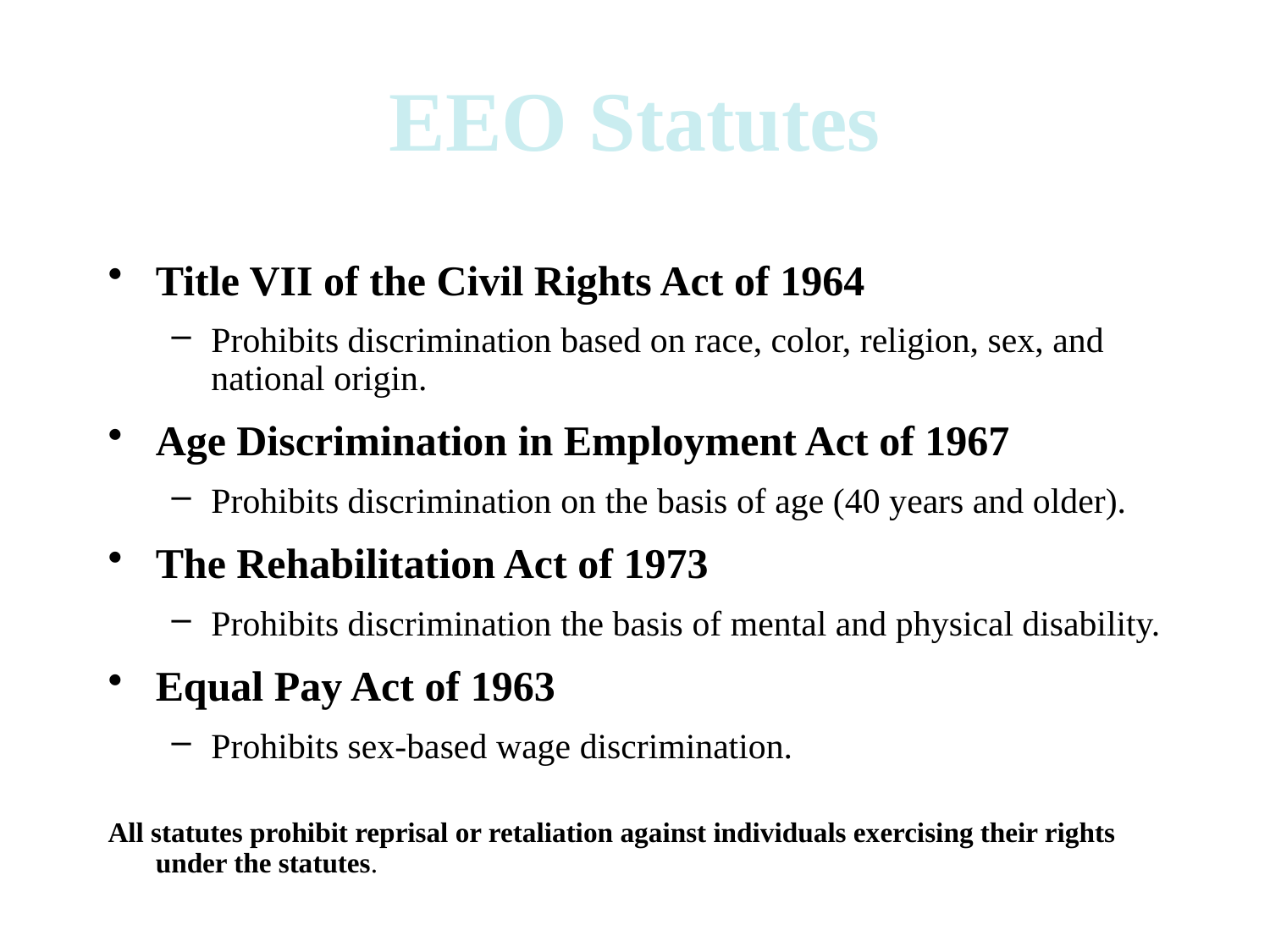

EEO Statutes
Title VII of the Civil Rights Act of 1964
Prohibits discrimination based on race, color, religion, sex, and national origin.
Age Discrimination in Employment Act of 1967
Prohibits discrimination on the basis of age (40 years and older).
The Rehabilitation Act of 1973
Prohibits discrimination the basis of mental and physical disability.
Equal Pay Act of 1963
Prohibits sex-based wage discrimination.
All statutes prohibit reprisal or retaliation against individuals exercising their rights under the statutes.